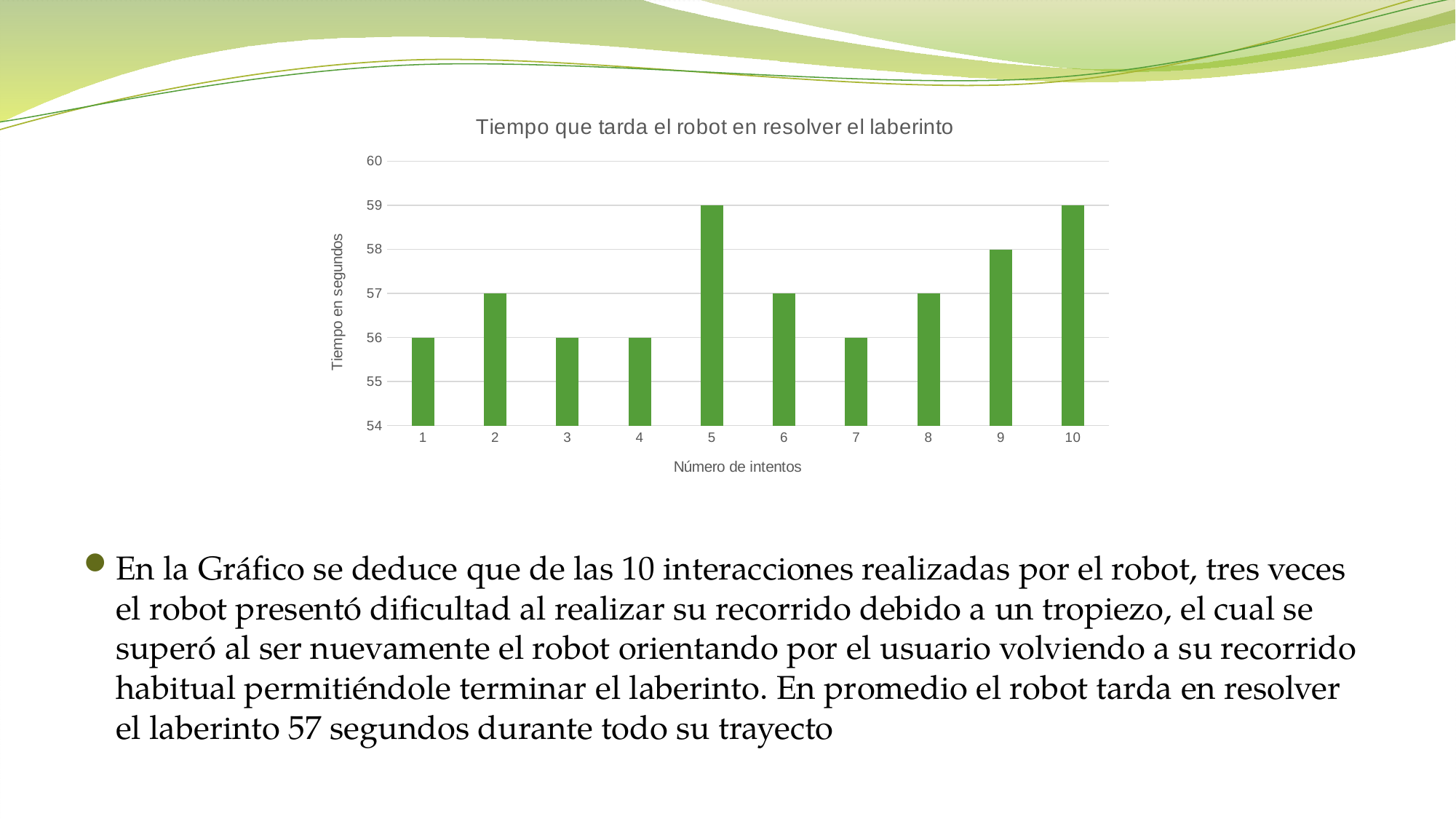

### Chart: Tiempo que tarda el robot en resolver el laberinto

| Category |  |
|---|---|
| 1 | 56.0 |
| 2 | 57.0 |
| 3 | 56.0 |
| 4 | 56.0 |
| 5 | 59.0 |
| 6 | 57.0 |
| 7 | 56.0 |
| 8 | 57.0 |
| 9 | 58.0 |
| 10 | 59.0 |
En la Gráfico se deduce que de las 10 interacciones realizadas por el robot, tres veces el robot presentó dificultad al realizar su recorrido debido a un tropiezo, el cual se superó al ser nuevamente el robot orientando por el usuario volviendo a su recorrido habitual permitiéndole terminar el laberinto. En promedio el robot tarda en resolver el laberinto 57 segundos durante todo su trayecto